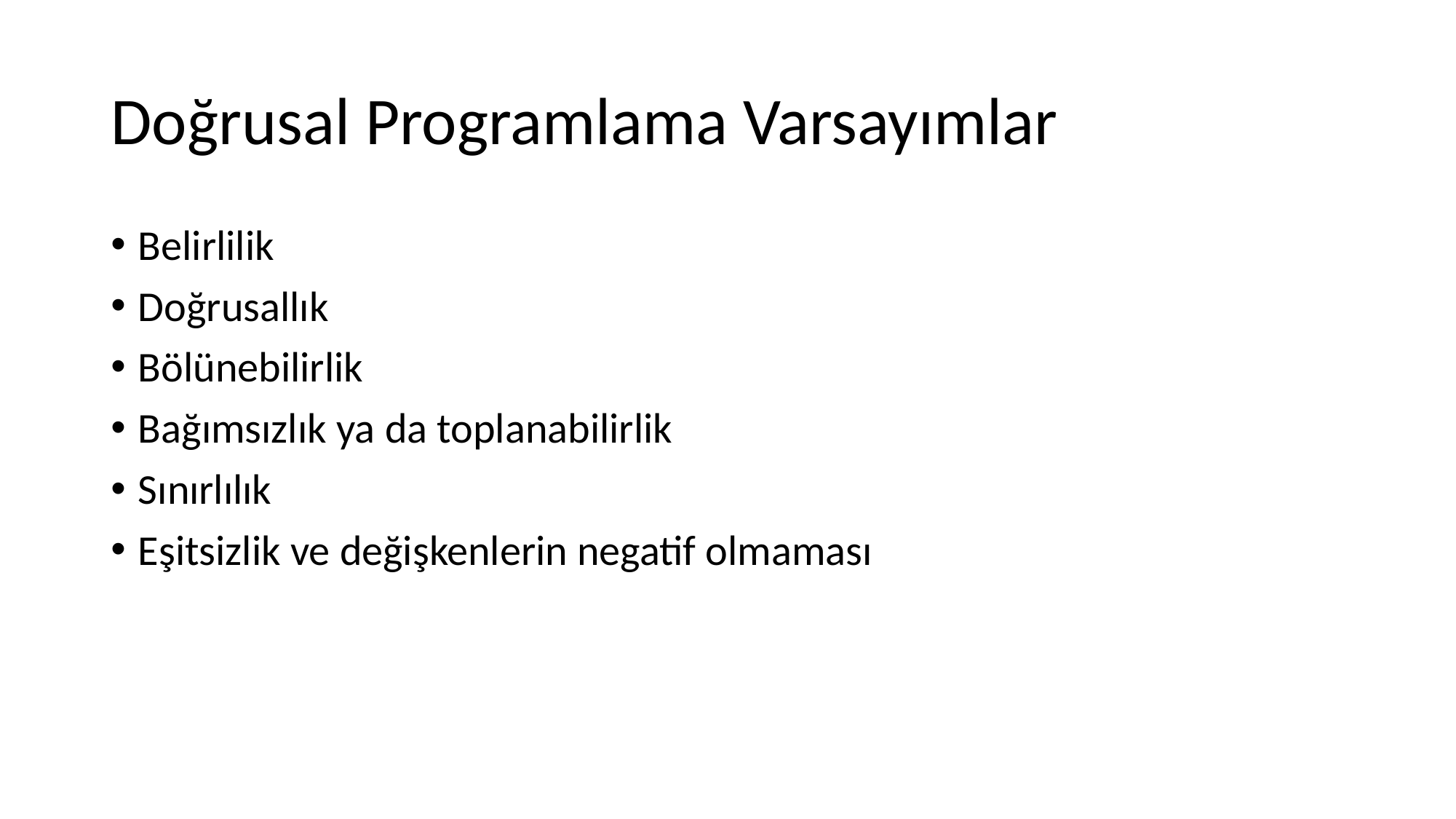

# Doğrusal Programlama Varsayımlar
Belirlilik
Doğrusallık
Bölünebilirlik
Bağımsızlık ya da toplanabilirlik
Sınırlılık
Eşitsizlik ve değişkenlerin negatif olmaması